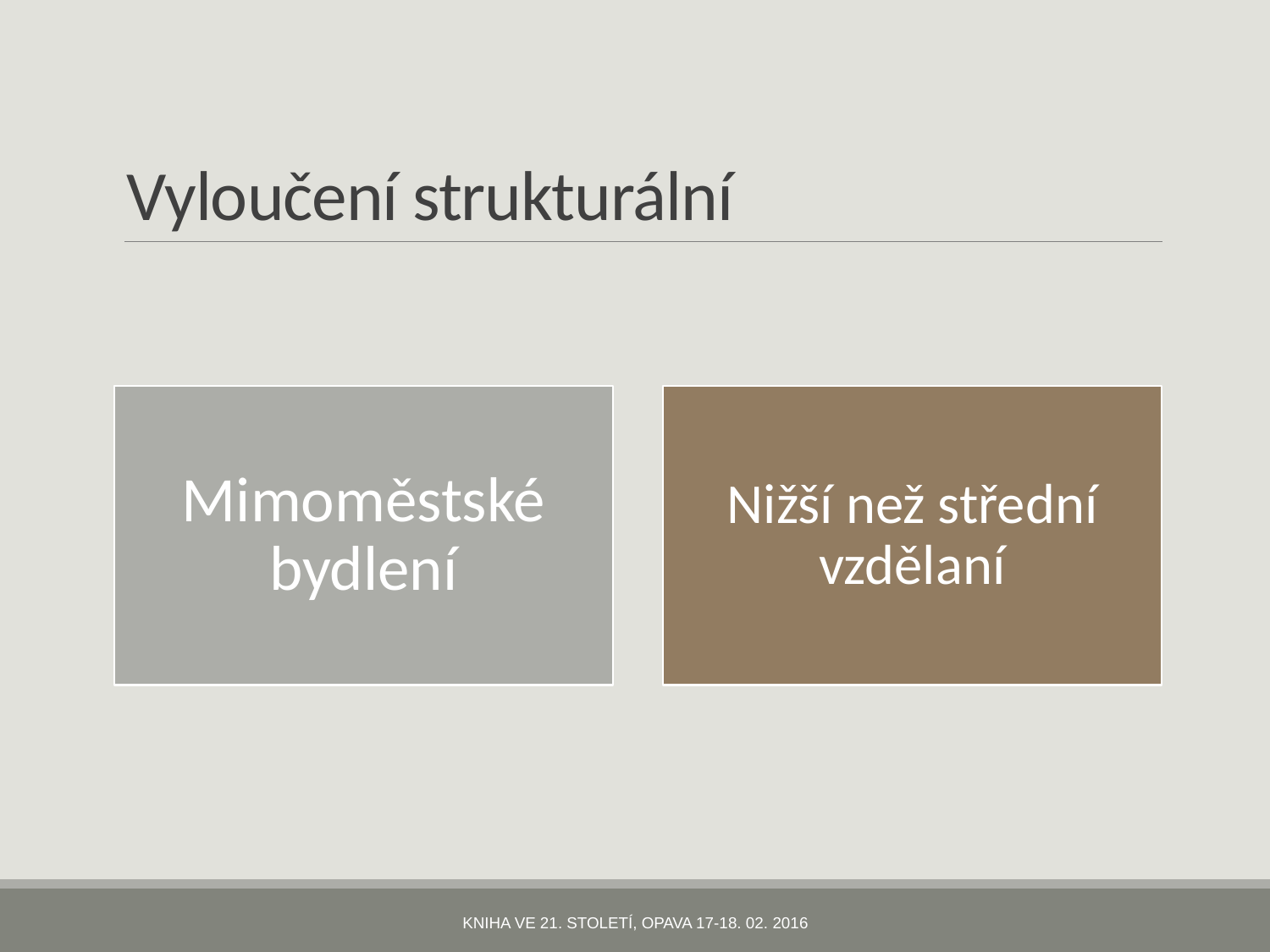

# Vyloučení strukturální
Mimoměstské bydlení
Nižší než střední vzdělaní
Kniha ve 21. století, Opava 17-18. 02. 2016